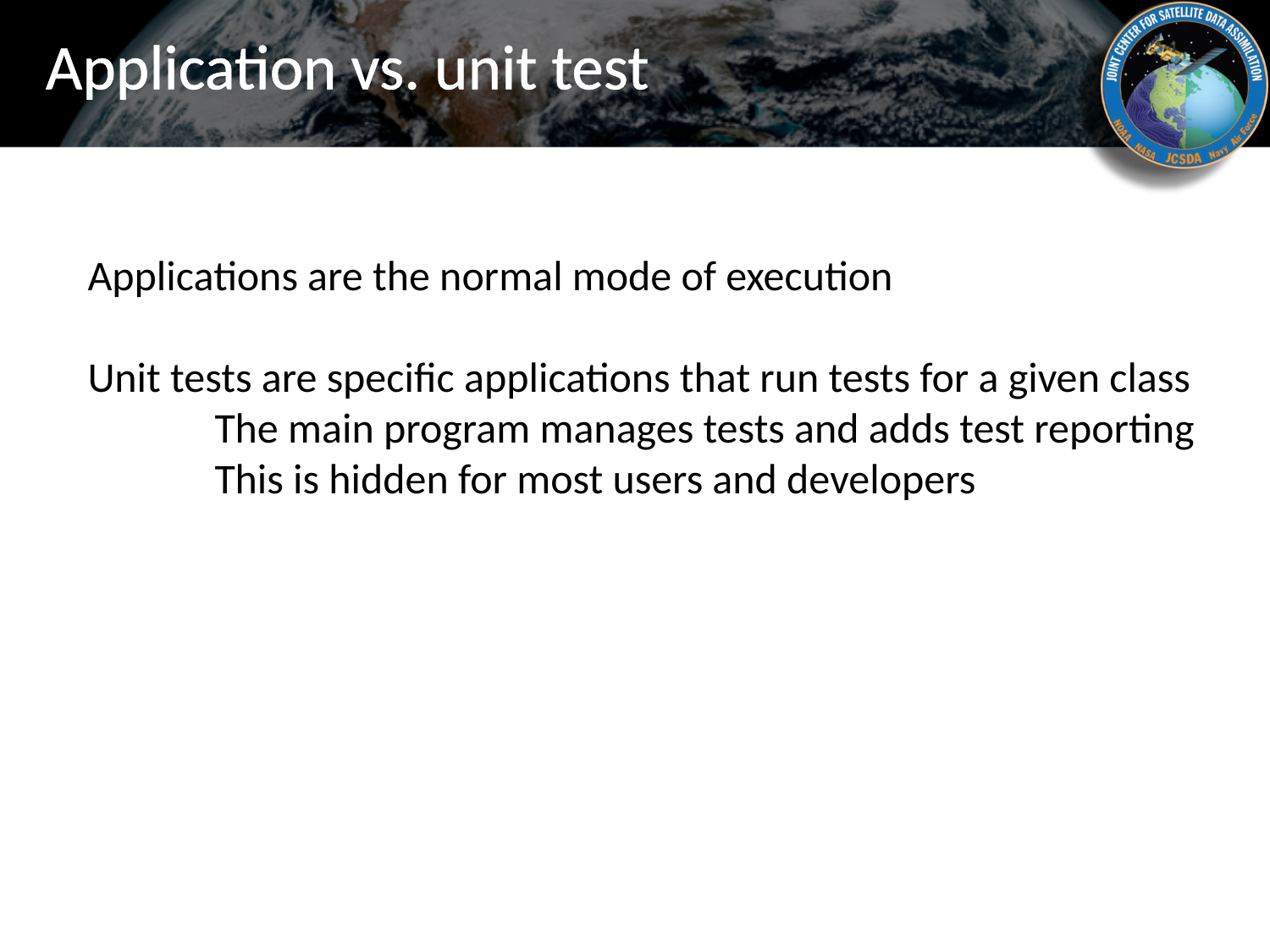

# Application vs. unit test
Applications are the normal mode of execution

Unit tests are specific applications that run tests for a given class
	The main program manages tests and adds test reporting
	This is hidden for most users and developers